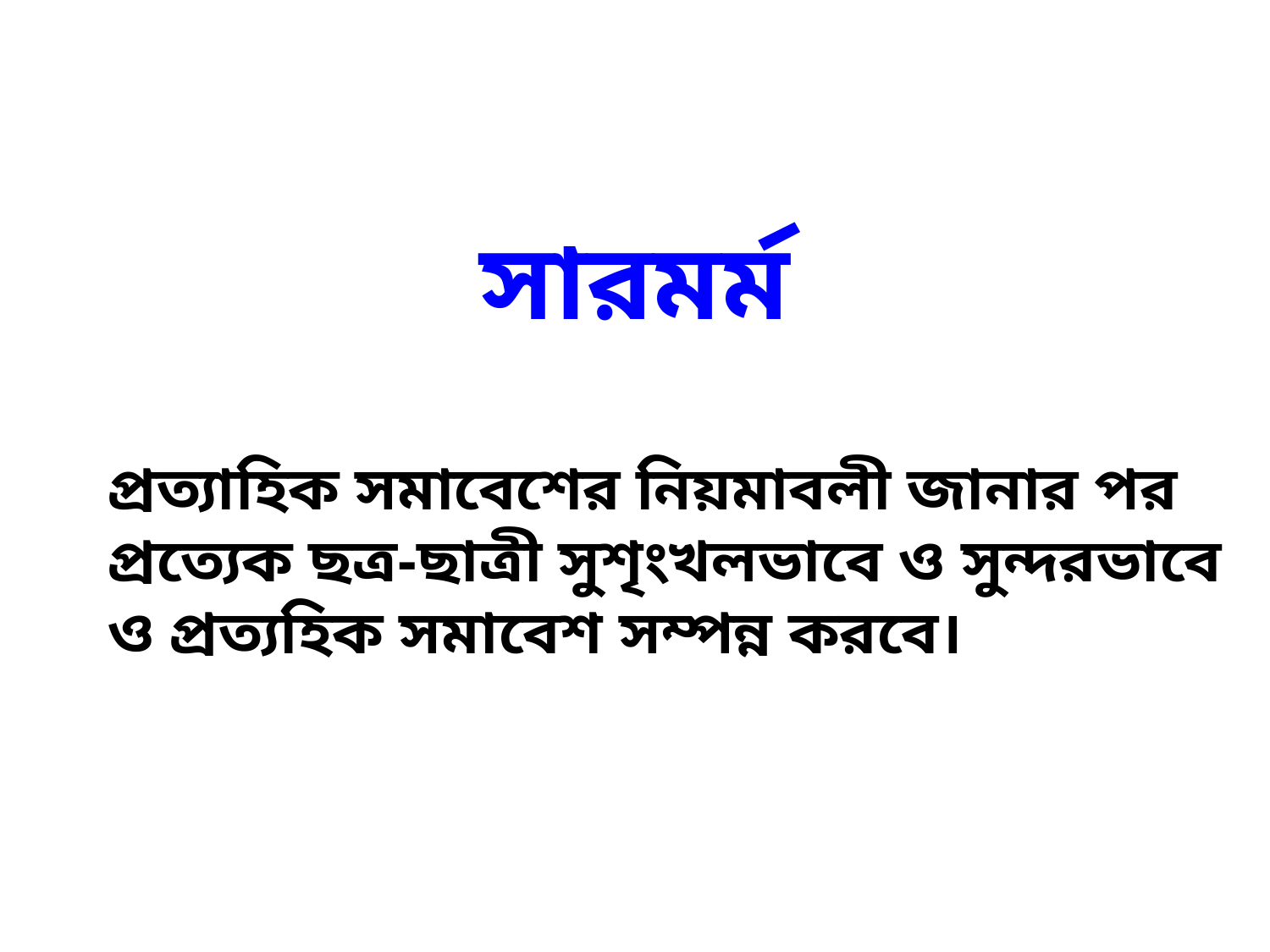

সারমর্ম
প্রত্যাহিক সমাবেশের নিয়মাবলী জানার পর প্রত্যেক ছত্র-ছাত্রী সুশৃংখলভাবে ও সুন্দরভাবে ও প্রত্যহিক সমাবেশ সম্পন্ন করবে।